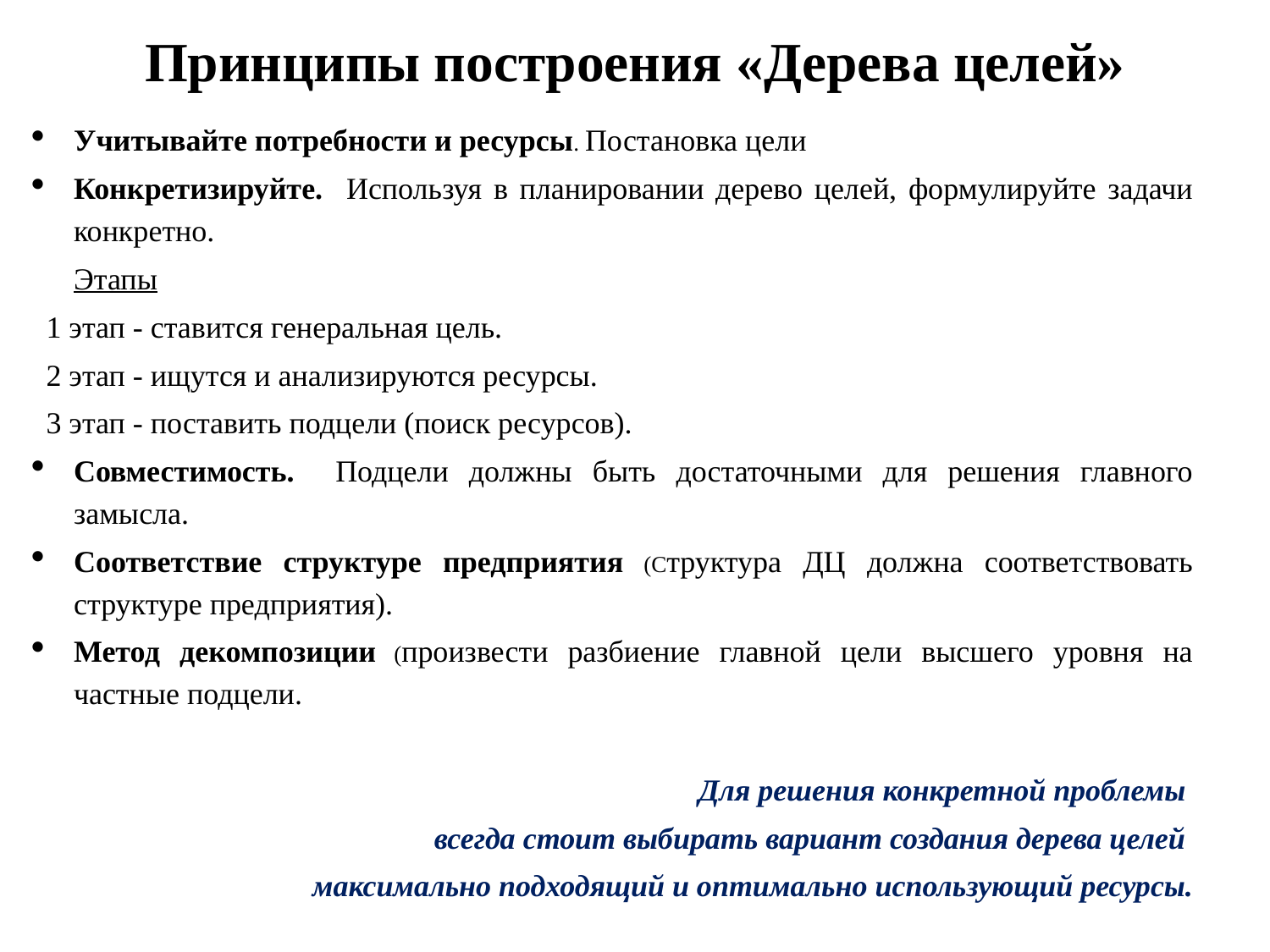

# Принципы построения «Дерева целей»
Учитывайте потребности и ресурсы. Постановка цели
Конкретизируйте.  Используя в планировании дерево целей, формулируйте задачи конкретно.
	Этапы
1 этап - ставится генеральная цель.
2 этап - ищутся и анализируются ресурсы.
3 этап - поставить подцели (поиск ресурсов).
Совместимость.  Подцели должны быть достаточными для решения главного замысла.
Соответствие структуре предприятия (Структура ДЦ должна соответствовать структуре предприятия).
Метод декомпозиции (произвести разбиение главной цели высшего уровня на частные подцели.

Для решения конкретной проблемы
всегда стоит выбирать вариант создания дерева целей
максимально подходящий и оптимально использующий ресурсы.